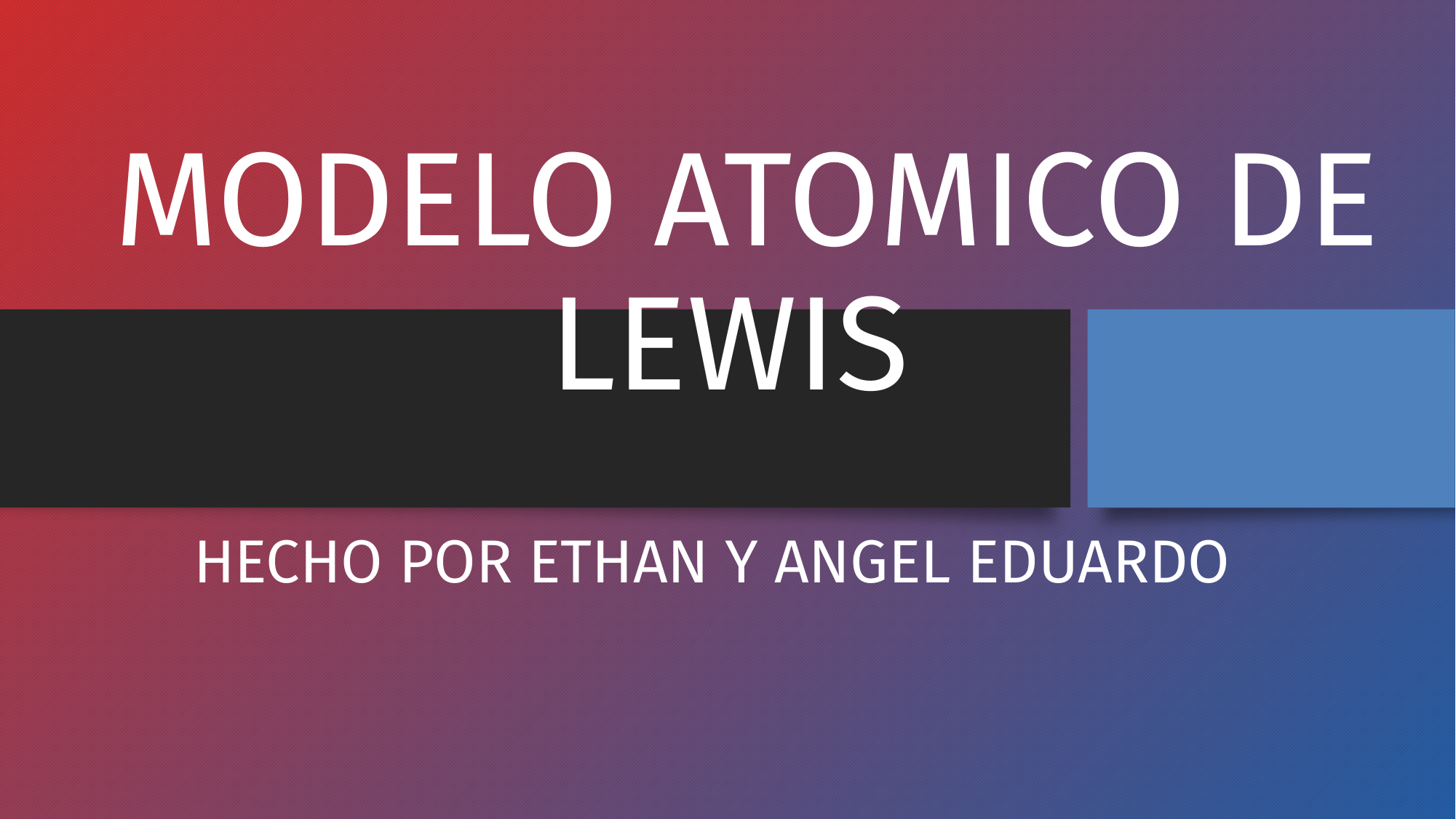

# MODELO ATOMICO DE LEWIS
HECHO POR ETHAN Y ANGEL EDUARDO